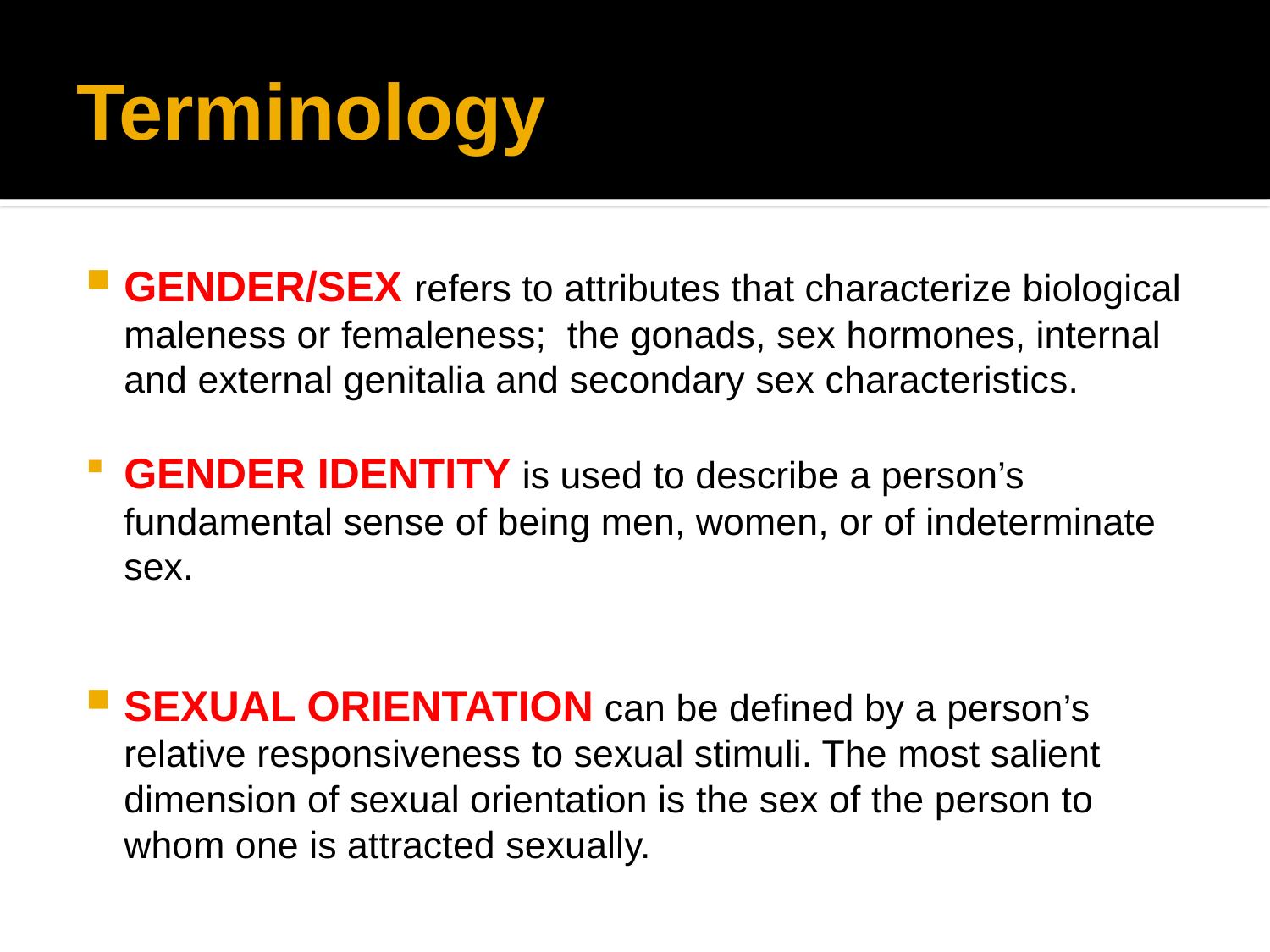

# Terminology
GENDER/SEX refers to attributes that characterize biological maleness or femaleness;  the gonads, sex hormones, internal and external genitalia and secondary sex characteristics.

GENDER IDENTITY is used to describe a person’s fundamental sense of being men, women, or of indeterminate sex.

SEXUAL ORIENTATION can be defined by a person’s relative responsiveness to sexual stimuli. The most salient dimension of sexual orientation is the sex of the person to whom one is attracted sexually.